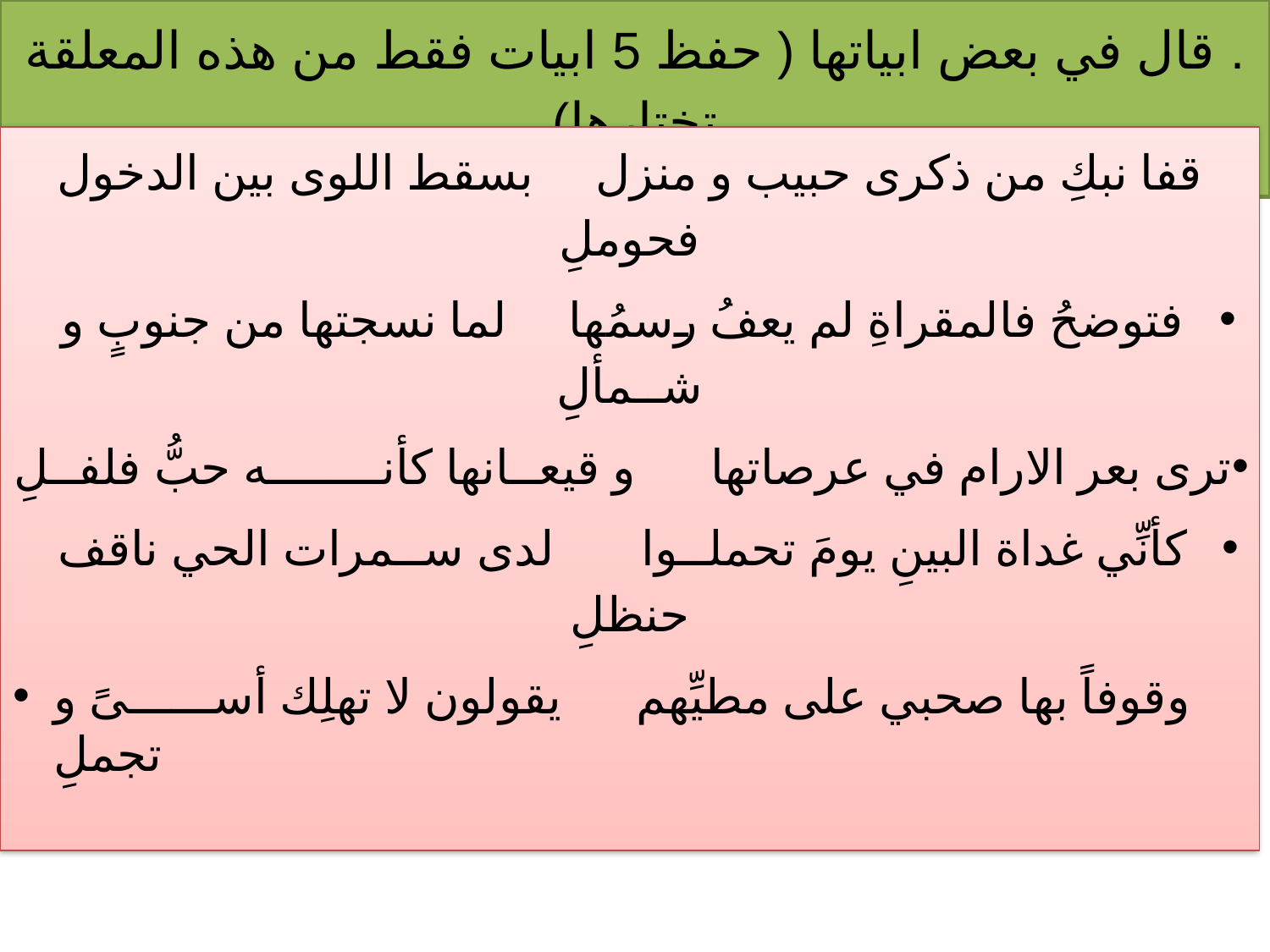

# . قال في بعض ابياتها ( حفظ 5 ابيات فقط من هذه المعلقة تختارها)
قفا نبكِ من ذكرى حبيب و منزل     بسقط اللوى بين الدخول فحوملِ
فتوضحُ فالمقراةِ لم يعفُ رسمُها     لما نسجتها من جنوبٍ و شــمألِ
ترى بعر الارام في عرصاتها      و قيعــانها كأنــــــــه حبُّ فلفــلِ
كأنِّي غداة البينِ يومَ تحملــوا       لدى ســمرات الحي ناقف حنظلِ
وقوفاً بها صحبي على مطيِّهم      يقولون لا تهلِك أســــــىً و تجملِ